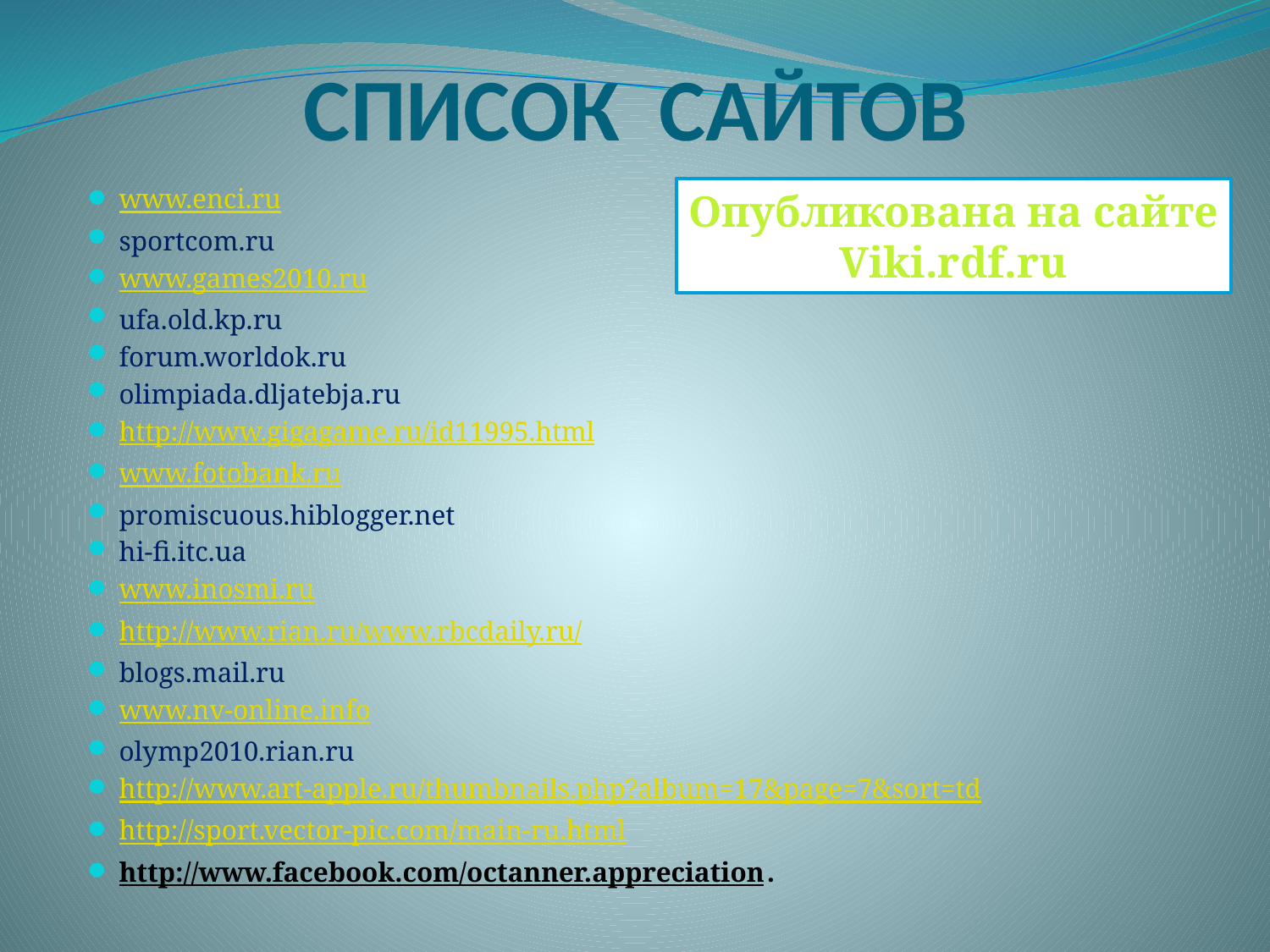

# СПИСОК  САЙТОВ
www.enci.ru
sportcom.ru
www.games2010.ru
ufa.old.kp.ru
forum.worldok.ru
olimpiada.dljatebja.ru
http://www.gigagame.ru/id11995.html
www.fotobank.ru
promiscuous.hiblogger.net
hi-fi.itc.ua
www.inosmi.ru
http://www.rian.ru/www.rbcdaily.ru/
blogs.mail.ru
www.nv-online.info
olymp2010.rian.ru
http://www.art-apple.ru/thumbnails.php?album=17&page=7&sort=td
http://sport.vector-pic.com/main-ru.html
http://www.facebook.com/octanner.appreciation.
Опубликована на сайте
Viki.rdf.ru